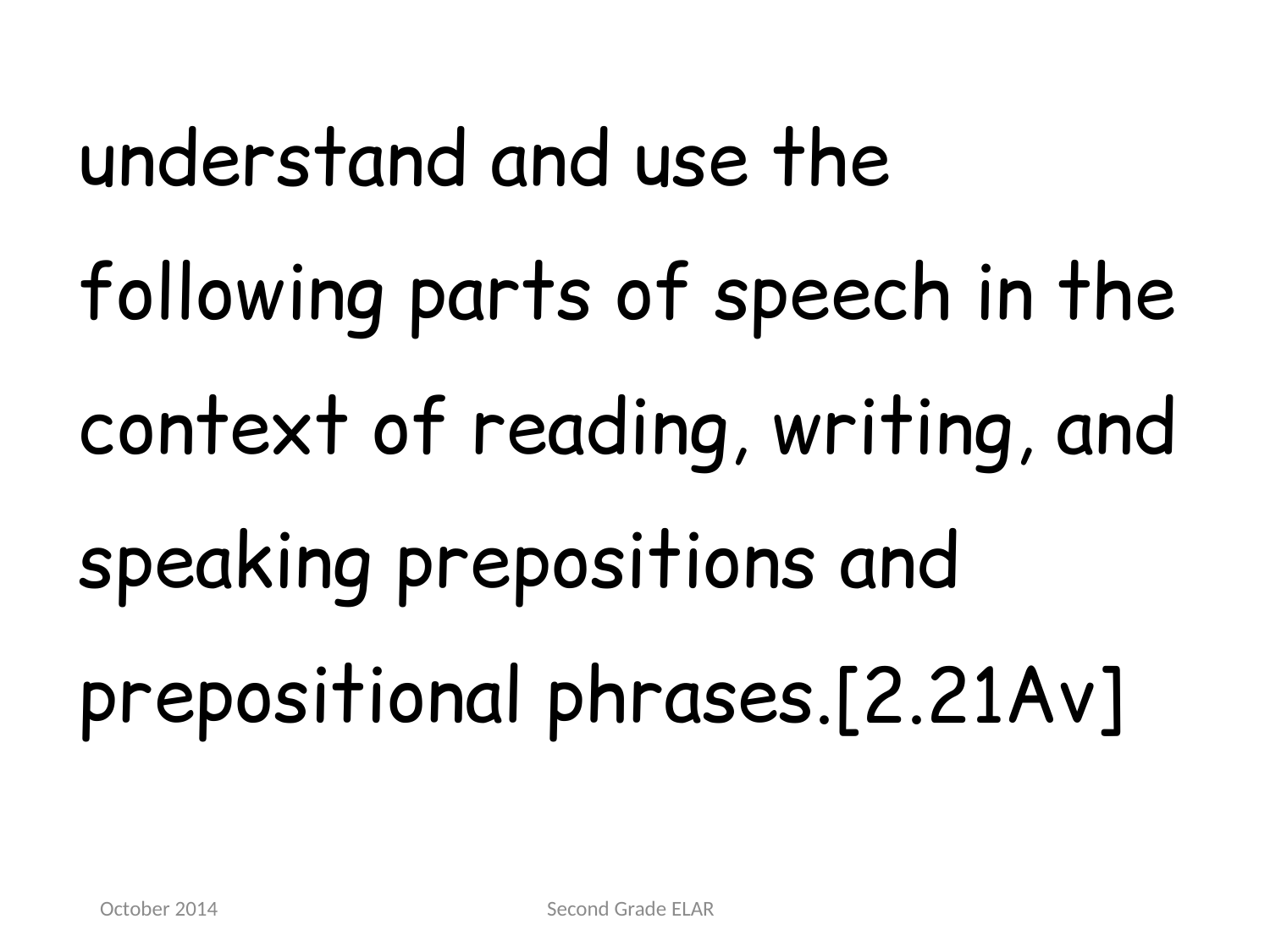

understand and use the following parts of speech in the context of reading, writing, and speaking prepositions and prepositional phrases.[2.21Av]
October 2014
Second Grade ELAR